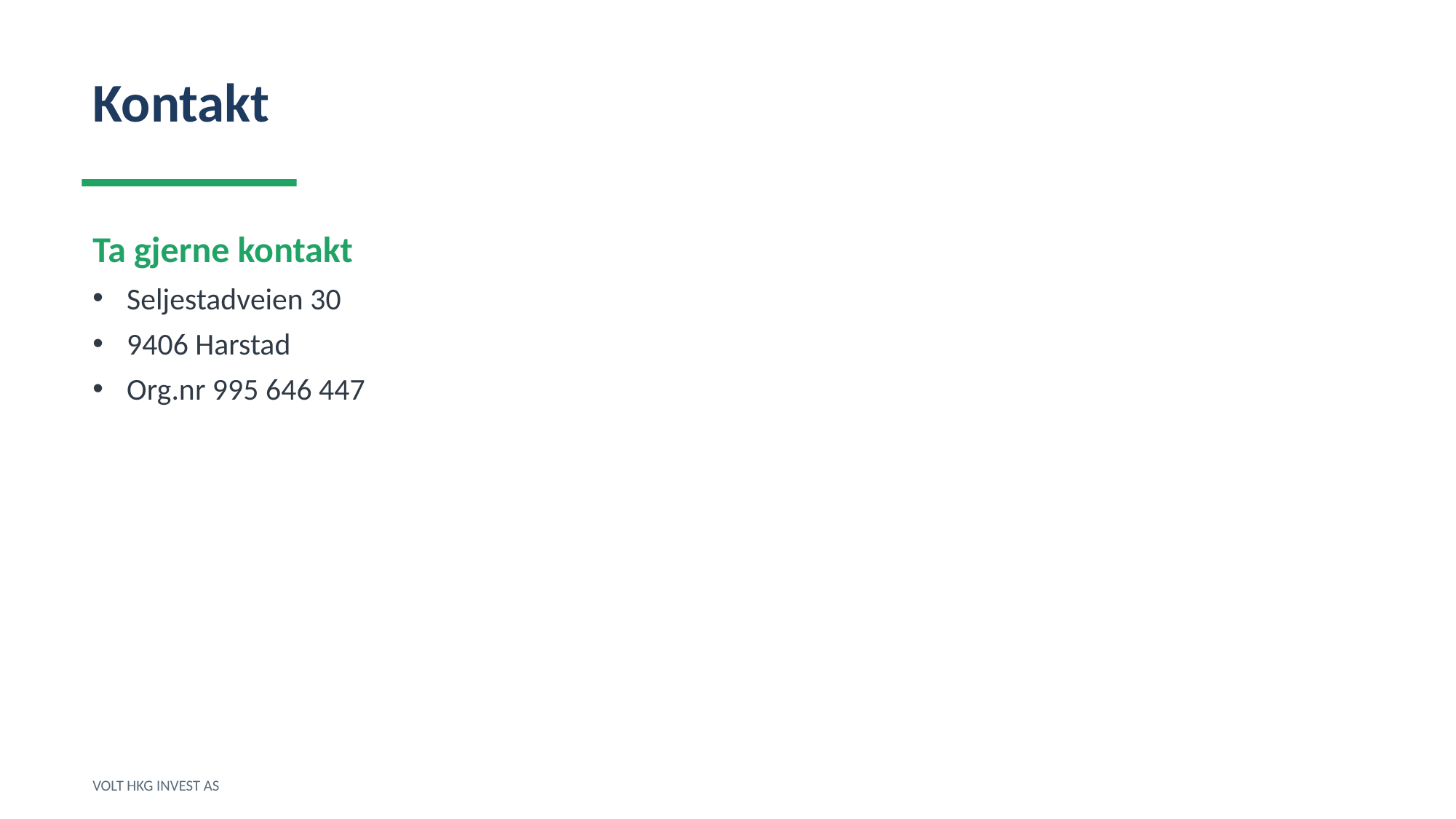

Kontakt

Ta gjerne kontakt
Seljestadveien 30
9406 Harstad
Org.nr 995 646 447
VOLT HKG INVEST AS